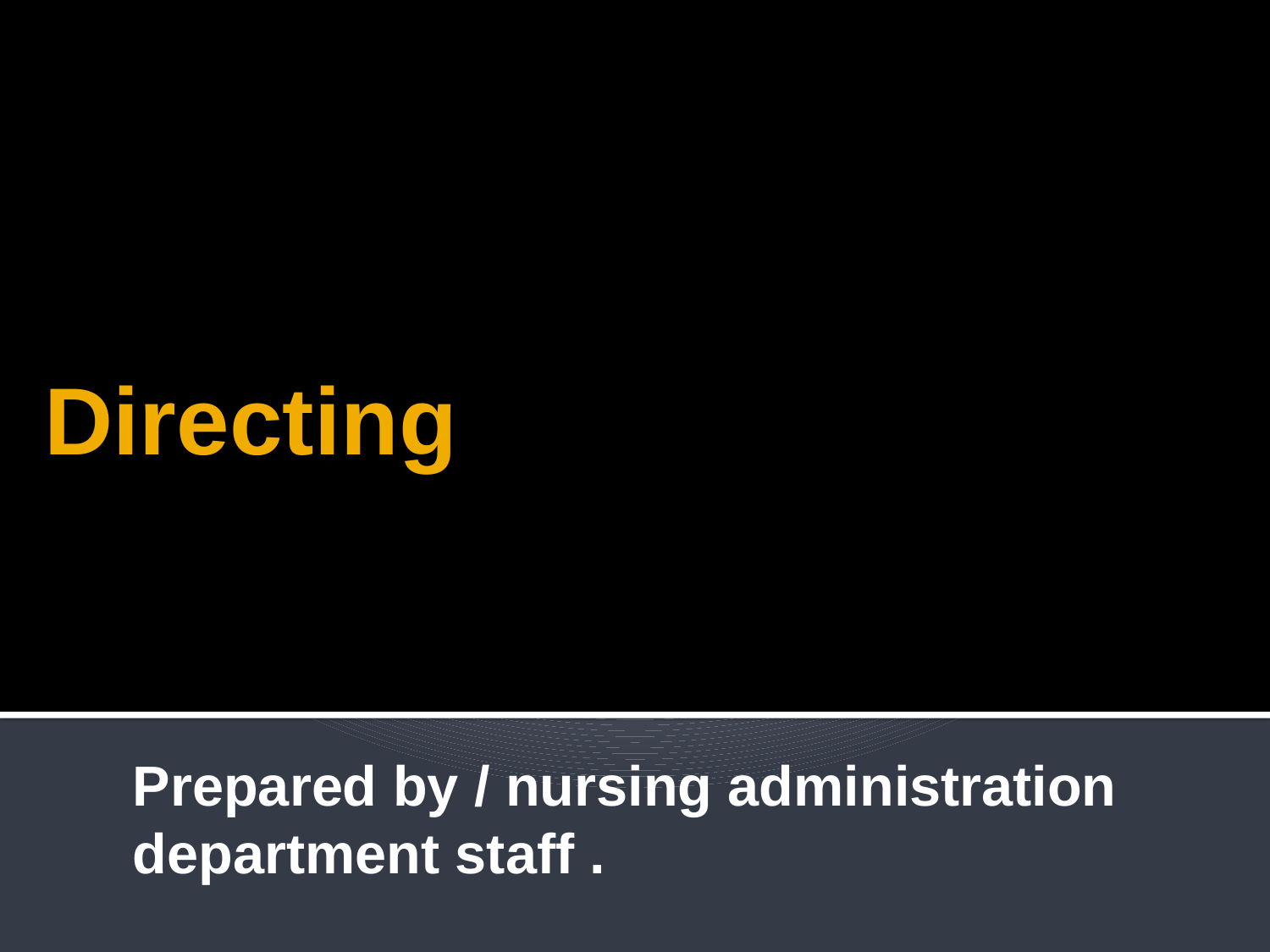

# Directing
Prepared by / nursing administration  department staff .